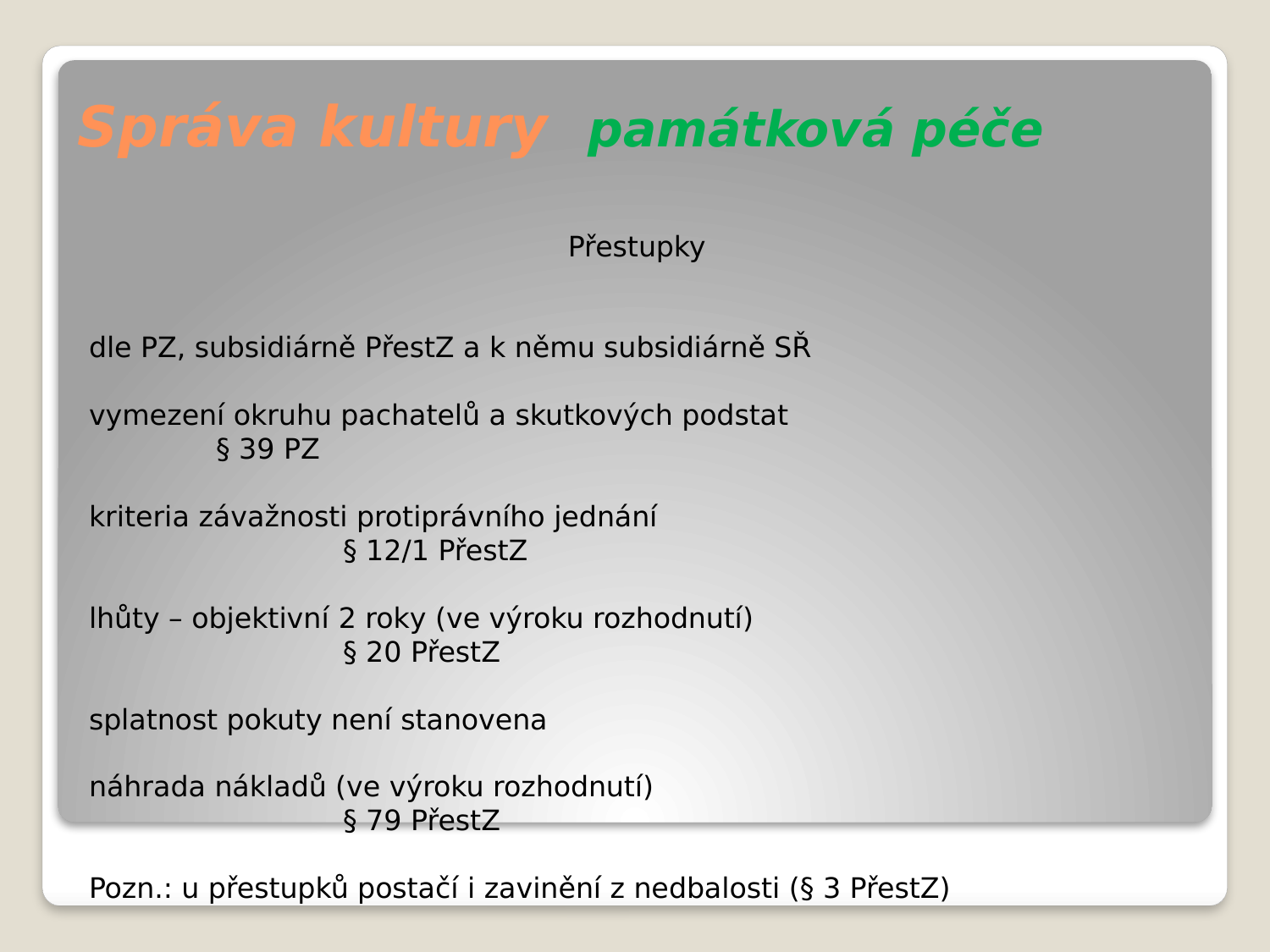

# Správa kultury  památková péče

Přestupky

dle PZ, subsidiárně PřestZ a k němu subsidiárně SŘ

vymezení okruhu pachatelů a skutkových podstat				§ 39 PZ

kriteria závažnosti protiprávního jednání						§ 12/1 PřestZ

lhůty – objektivní 2 roky (ve výroku rozhodnutí)					§ 20 PřestZ

splatnost pokuty není stanovena

náhrada nákladů (ve výroku rozhodnutí)						§ 79 PřestZ

Pozn.: u přestupků postačí i zavinění z nedbalosti (§ 3 PřestZ)